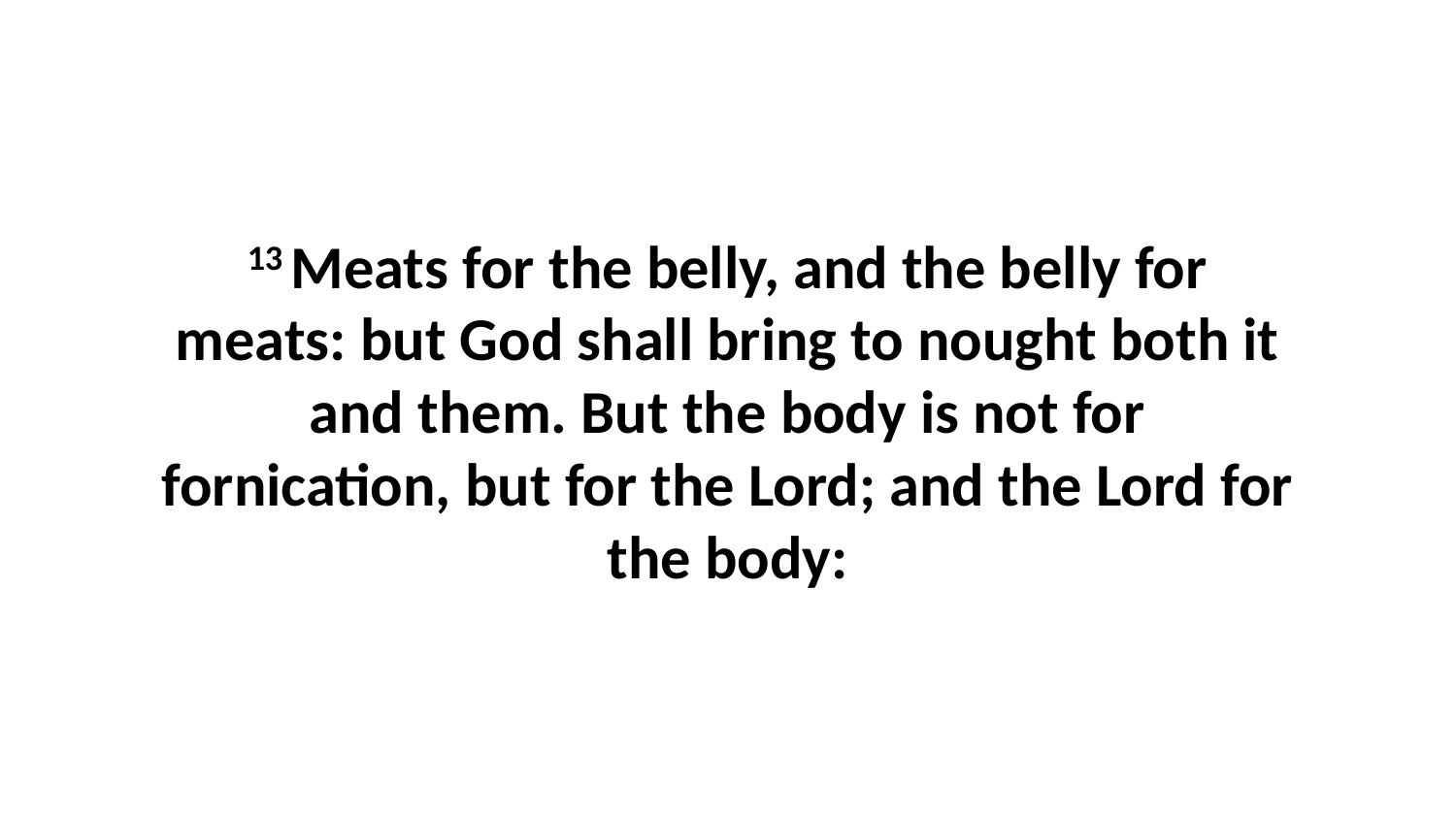

13 Meats for the belly, and the belly for meats: but God shall bring to nought both it and them. But the body is not for fornication, but for the Lord; and the Lord for the body: